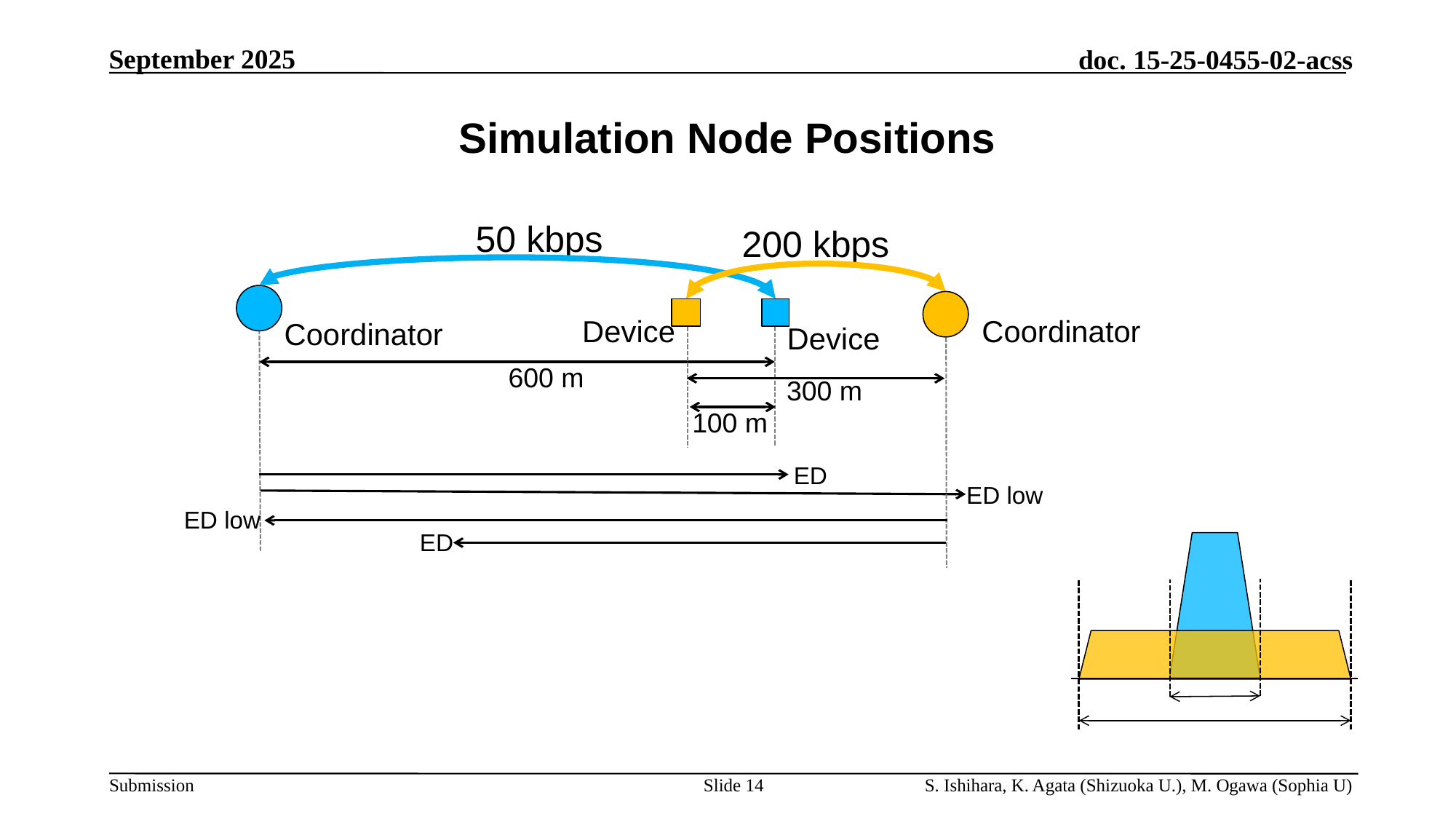

# Simulation Node Positions
50 kbps

Coordinator
Device
600 m
ED
ED low
200 kbps

Coordinator
Device
300 m
ED low
ED
100 m

Slide 14